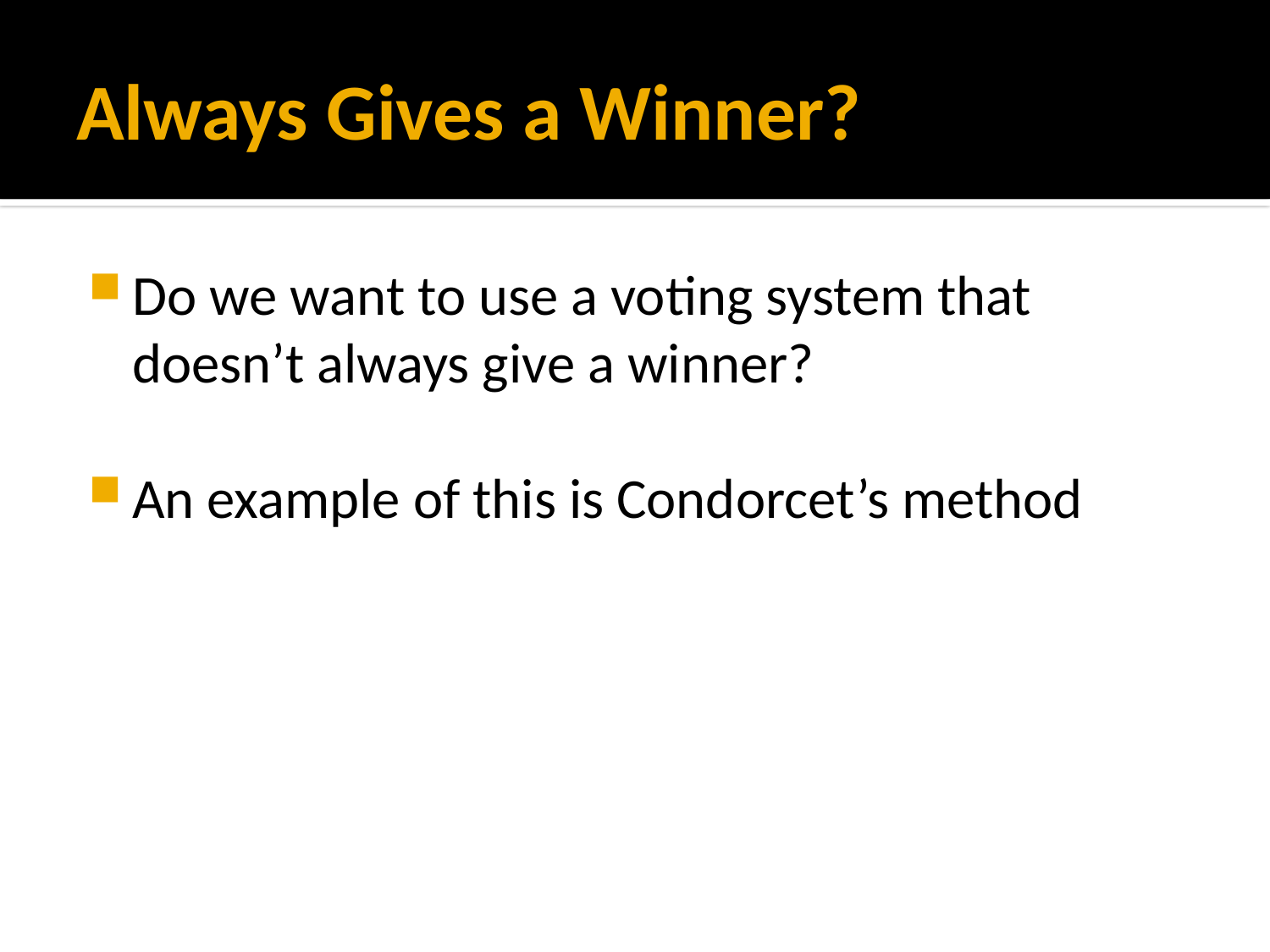

# Always Gives a Winner?
Do we want to use a voting system that doesn’t always give a winner?

An example of this is Condorcet’s method